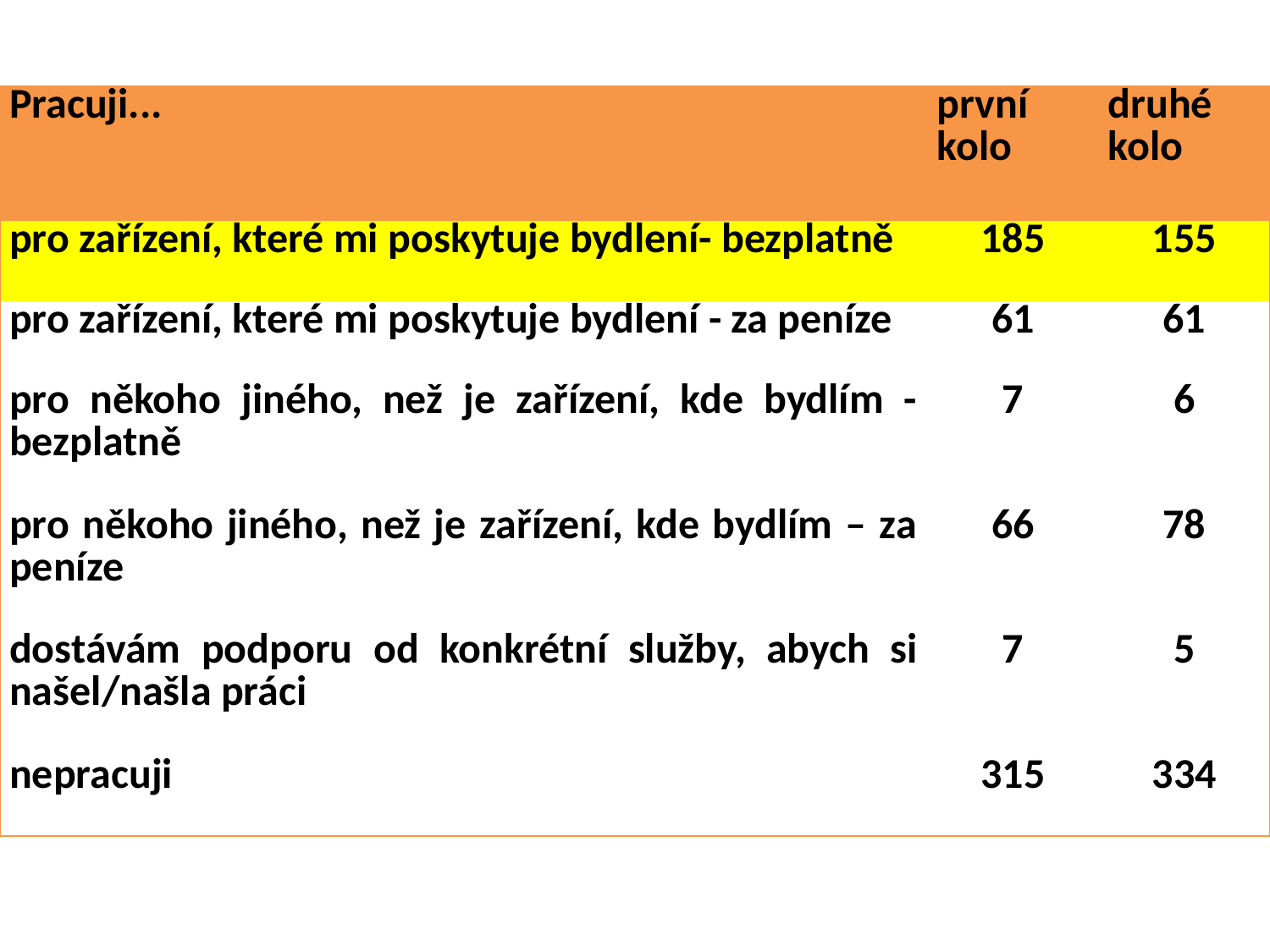

| Pracuji... | první kolo | druhé kolo |
| --- | --- | --- |
| pro zařízení, které mi poskytuje bydlení- bezplatně | 185 | 155 |
| pro zařízení, které mi poskytuje bydlení - za peníze | 61 | 61 |
| pro někoho jiného, než je zařízení, kde bydlím - bezplatně | 7 | 6 |
| pro někoho jiného, než je zařízení, kde bydlím – za peníze | 66 | 78 |
| dostávám podporu od konkrétní služby, abych si našel/našla práci | 7 | 5 |
| nepracuji | 315 | 334 |